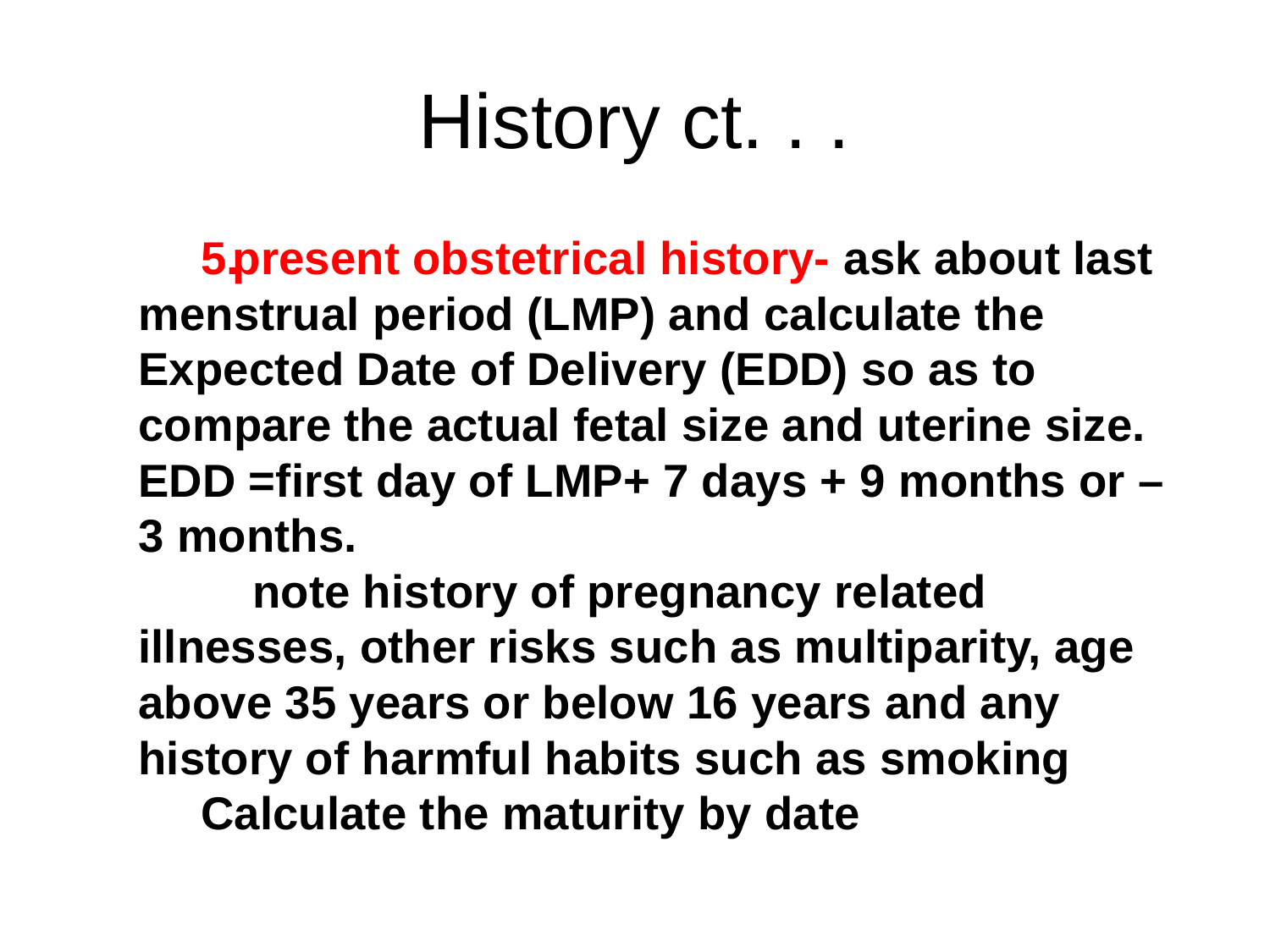

# History ct. . .
present obstetrical history- ask about last menstrual period (LMP) and calculate the Expected Date of Delivery (EDD) so as to compare the actual fetal size and uterine size. EDD =first day of LMP+ 7 days + 9 months or – 3 months.
    note history of pregnancy related illnesses, other risks such as multiparity, age above 35 years or below 16 years and any history of harmful habits such as smoking
Calculate the maturity by date